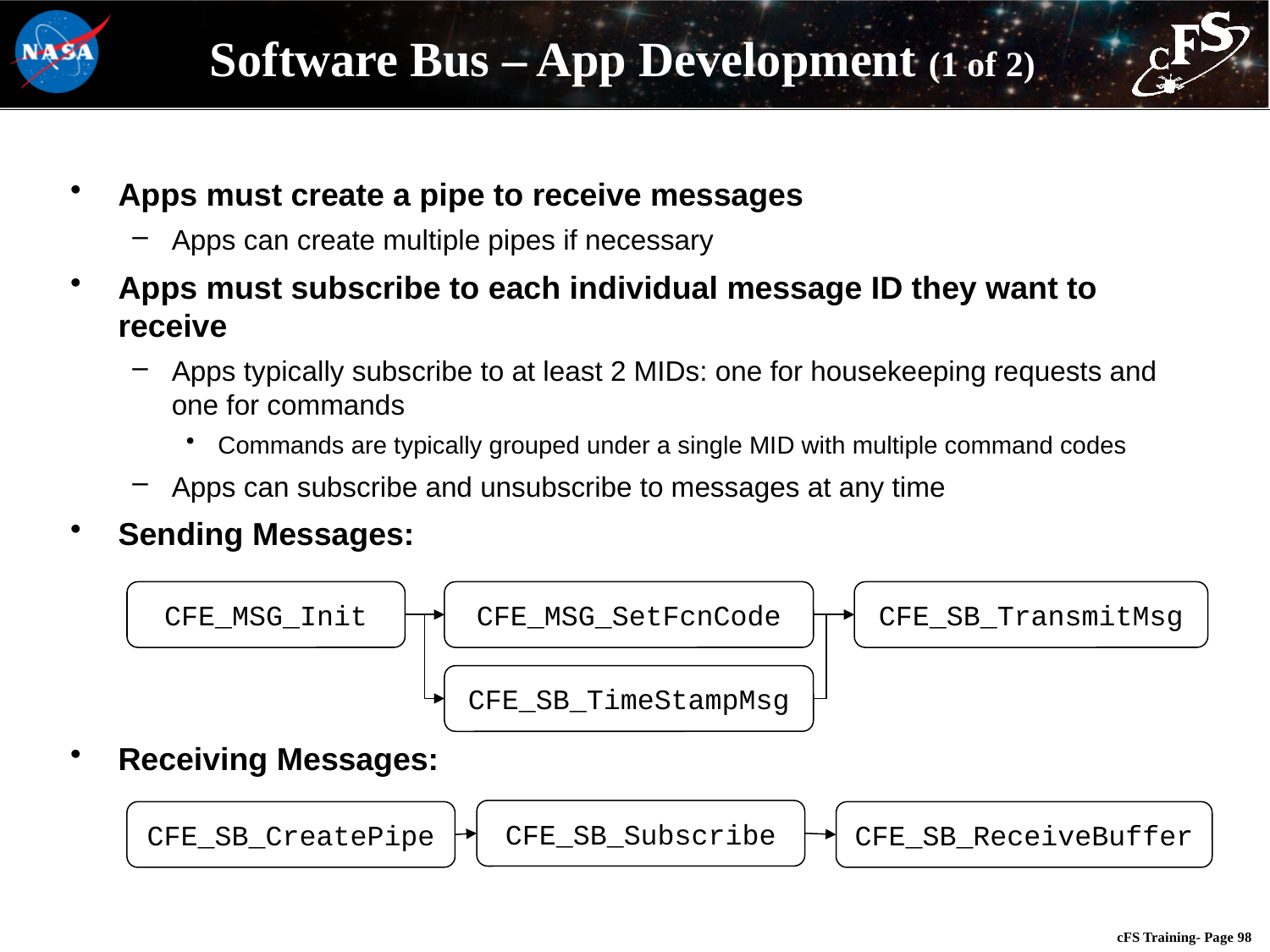

# Software Bus – App Development (1 of 2)
Apps must create a pipe to receive messages
Apps can create multiple pipes if necessary
Apps must subscribe to each individual message ID they want to receive
Apps typically subscribe to at least 2 MIDs: one for housekeeping requests and one for commands
Commands are typically grouped under a single MID with multiple command codes
Apps can subscribe and unsubscribe to messages at any time
Sending Messages:

Receiving Messages:

CFE_MSG_Init
CFE_MSG_SetFcnCode
CFE_SB_TransmitMsg
CFE_SB_TimeStampMsg
CFE_SB_Subscribe
CFE_SB_CreatePipe
CFE_SB_ReceiveBuffer